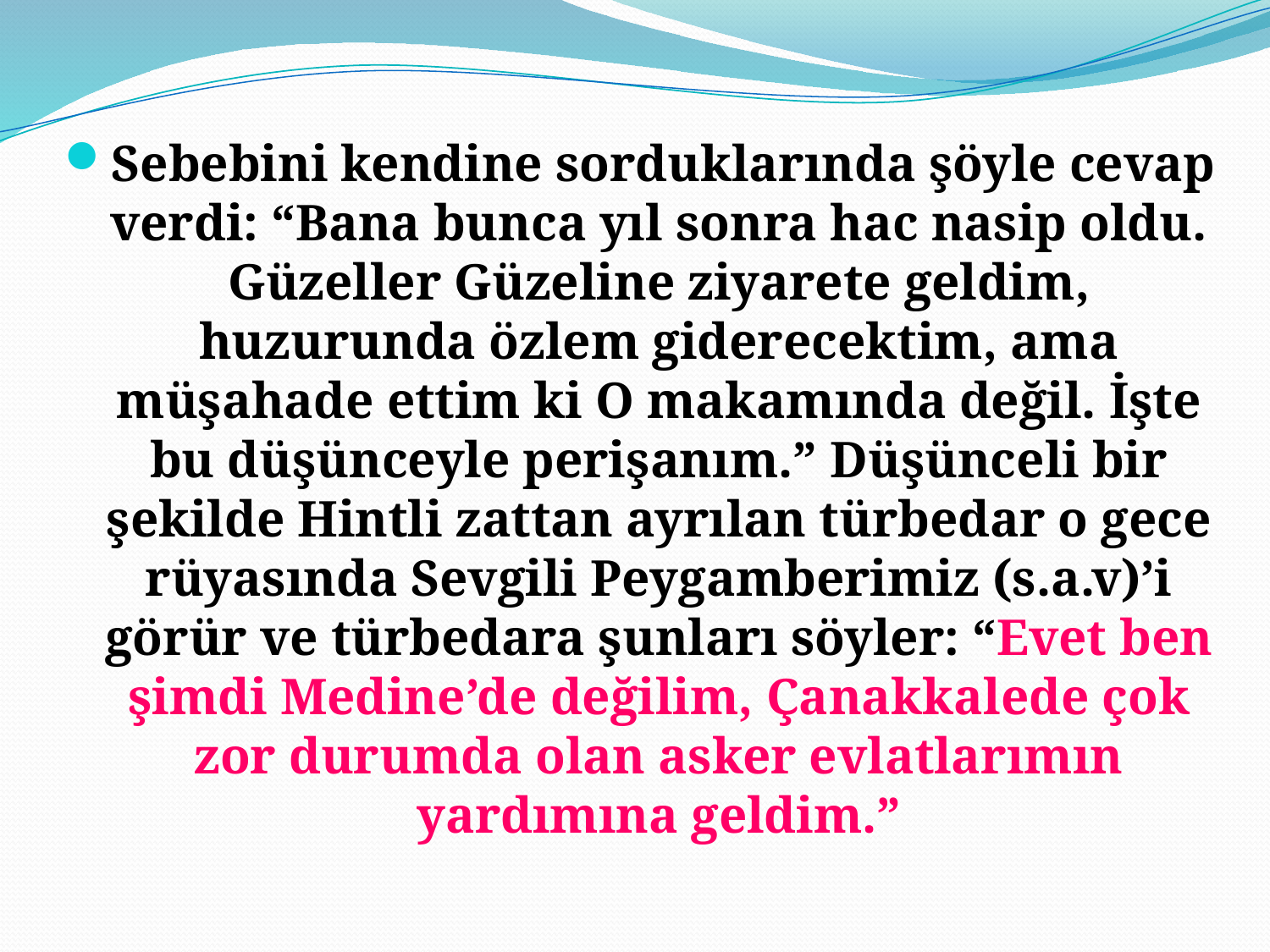

Sebebini kendine sorduklarında şöyle cevap verdi: “Bana bunca yıl sonra hac nasip oldu. Güzeller Güzeline ziyarete geldim, huzurunda özlem giderecektim, ama müşahade ettim ki O makamında değil. İşte bu düşünceyle perişanım.” Düşünceli bir şekilde Hintli zattan ayrılan türbedar o gece rüyasında Sevgili Peygamberimiz (s.a.v)’i görür ve türbedara şunları söyler: “Evet ben şimdi Medine’de değilim, Çanakkalede çok zor durumda olan asker evlatlarımın yardımına geldim.”